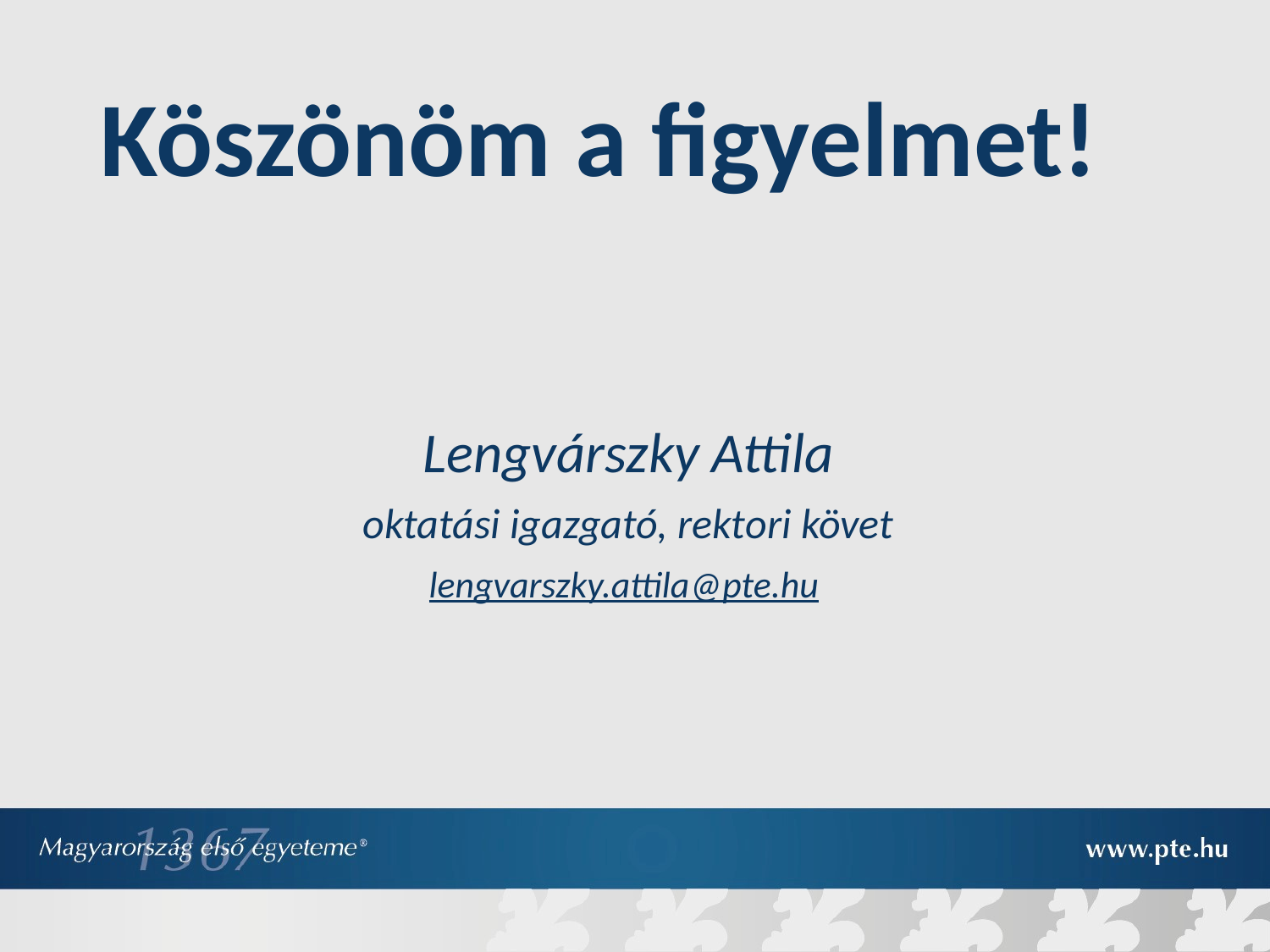

# Köszönöm a figyelmet!

Lengvárszky Attila
oktatási igazgató, rektori követ
lengvarszky.attila@pte.hu